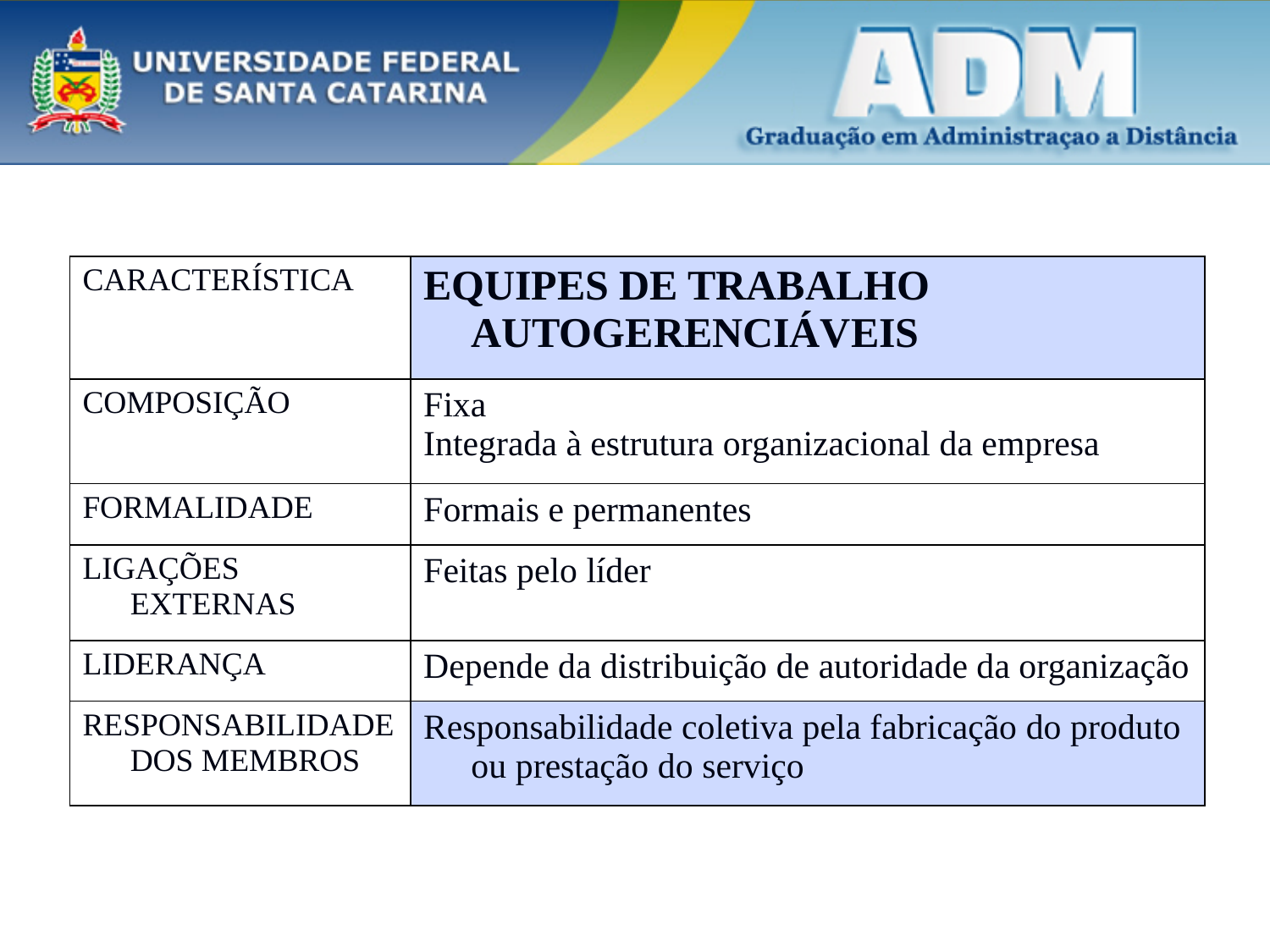

| CARACTERÍSTICA | EQUIPES DE TRABALHO AUTOGERENCIÁVEIS |
| --- | --- |
| COMPOSIÇÃO | Fixa Integrada à estrutura organizacional da empresa |
| FORMALIDADE | Formais e permanentes |
| LIGAÇÕES EXTERNAS | Feitas pelo líder |
| LIDERANÇA | Depende da distribuição de autoridade da organização |
| RESPONSABILIDADE DOS MEMBROS | Responsabilidade coletiva pela fabricação do produto ou prestação do serviço |